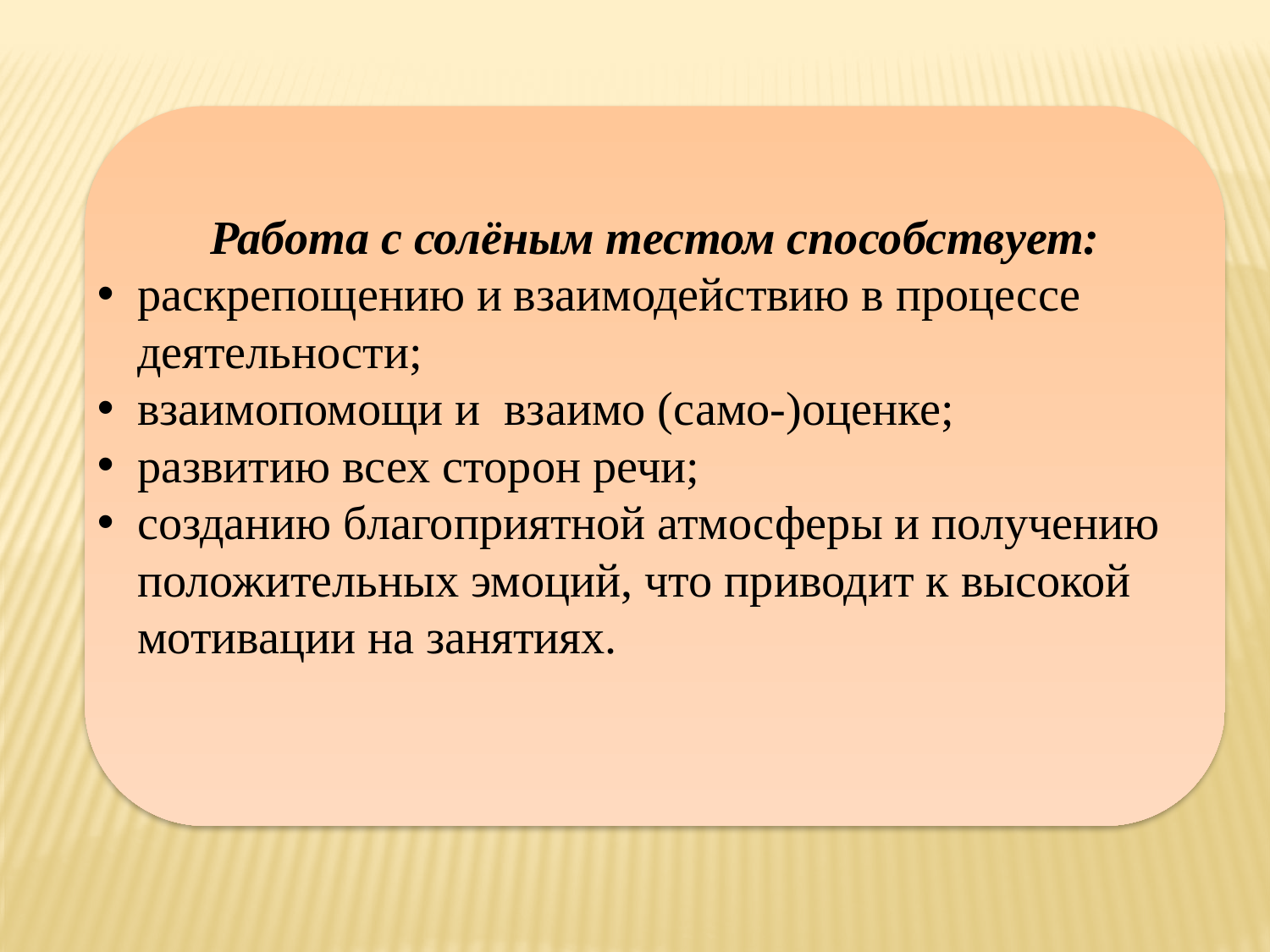

Работа с солёным тестом способствует:
раскрепощению и взаимодействию в процессе деятельности;
взаимопомощи и  взаимо (само-)оценке;
развитию всех сторон речи;
созданию благоприятной атмосферы и получению положительных эмоций, что приводит к высокой мотивации на занятиях.